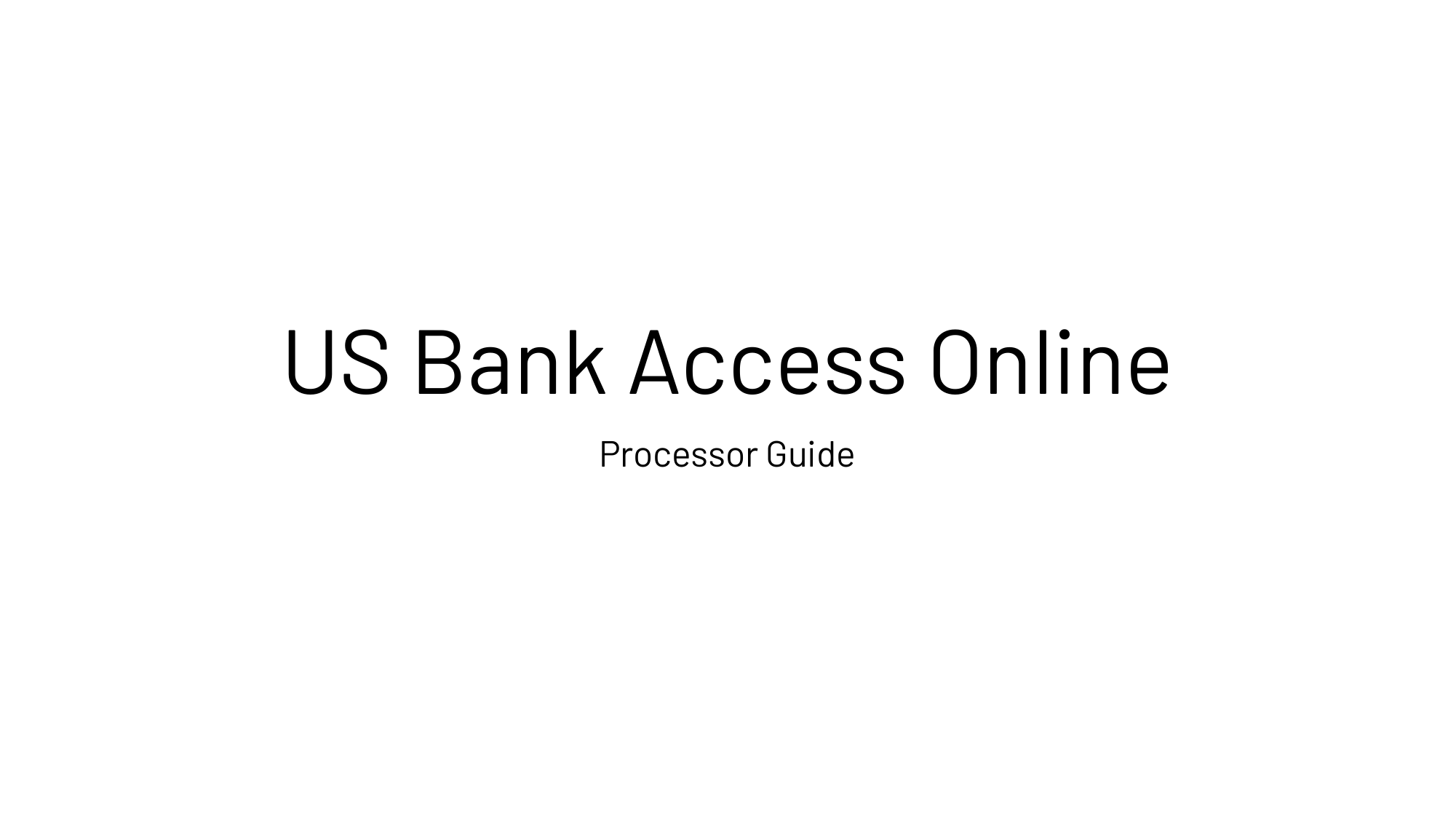

# US Bank Access Online
Processor Guide